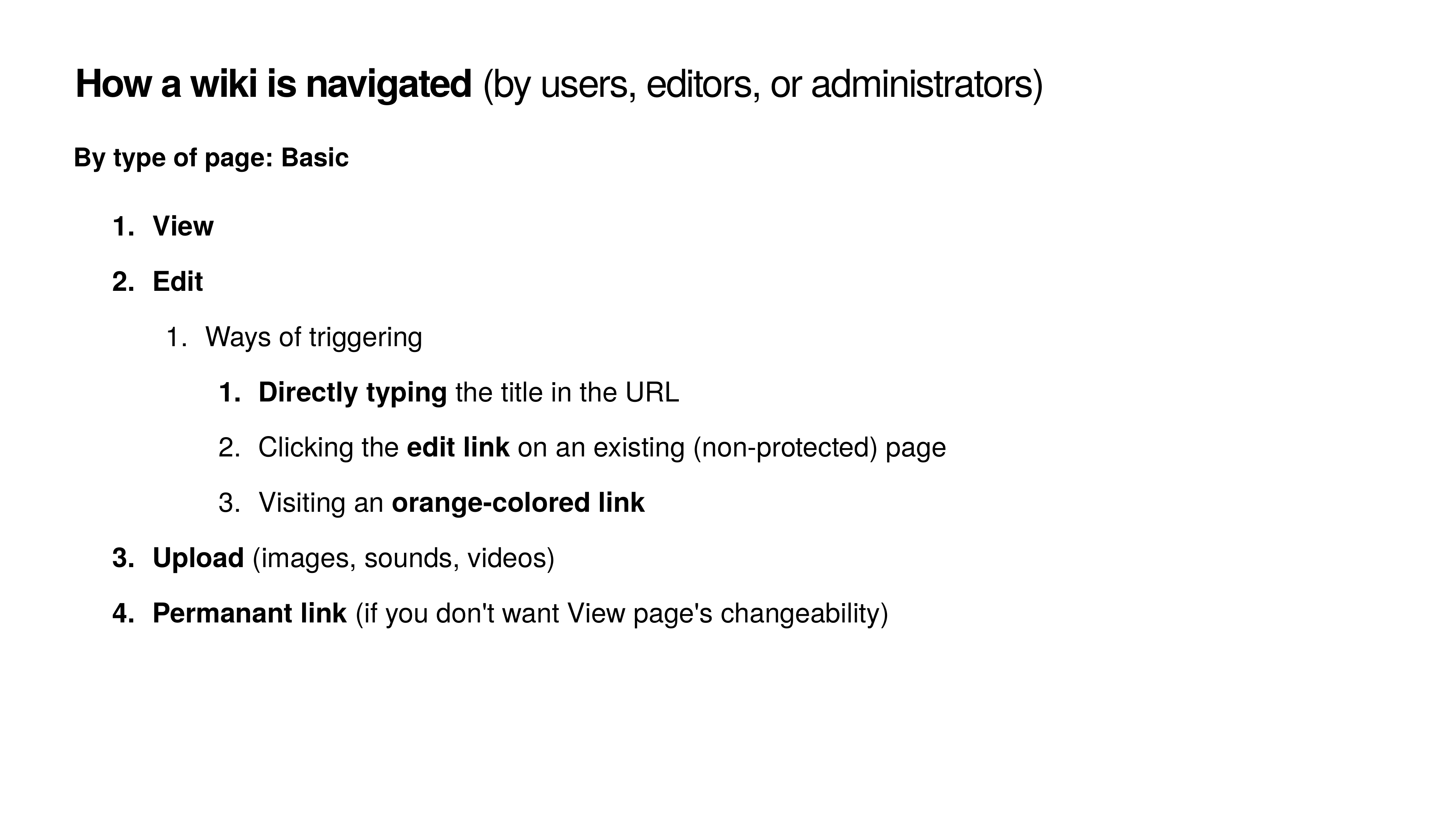

# How a wiki is navigated (by users, editors, or administrators)
By type of page: Basic
View
Edit
Ways of triggering
Directly typing the title in the URL
Clicking the edit link on an existing (non-protected) page
Visiting an orange-colored link
Upload (images, sounds, videos)
Permanant link (if you don't want View page's changeability)